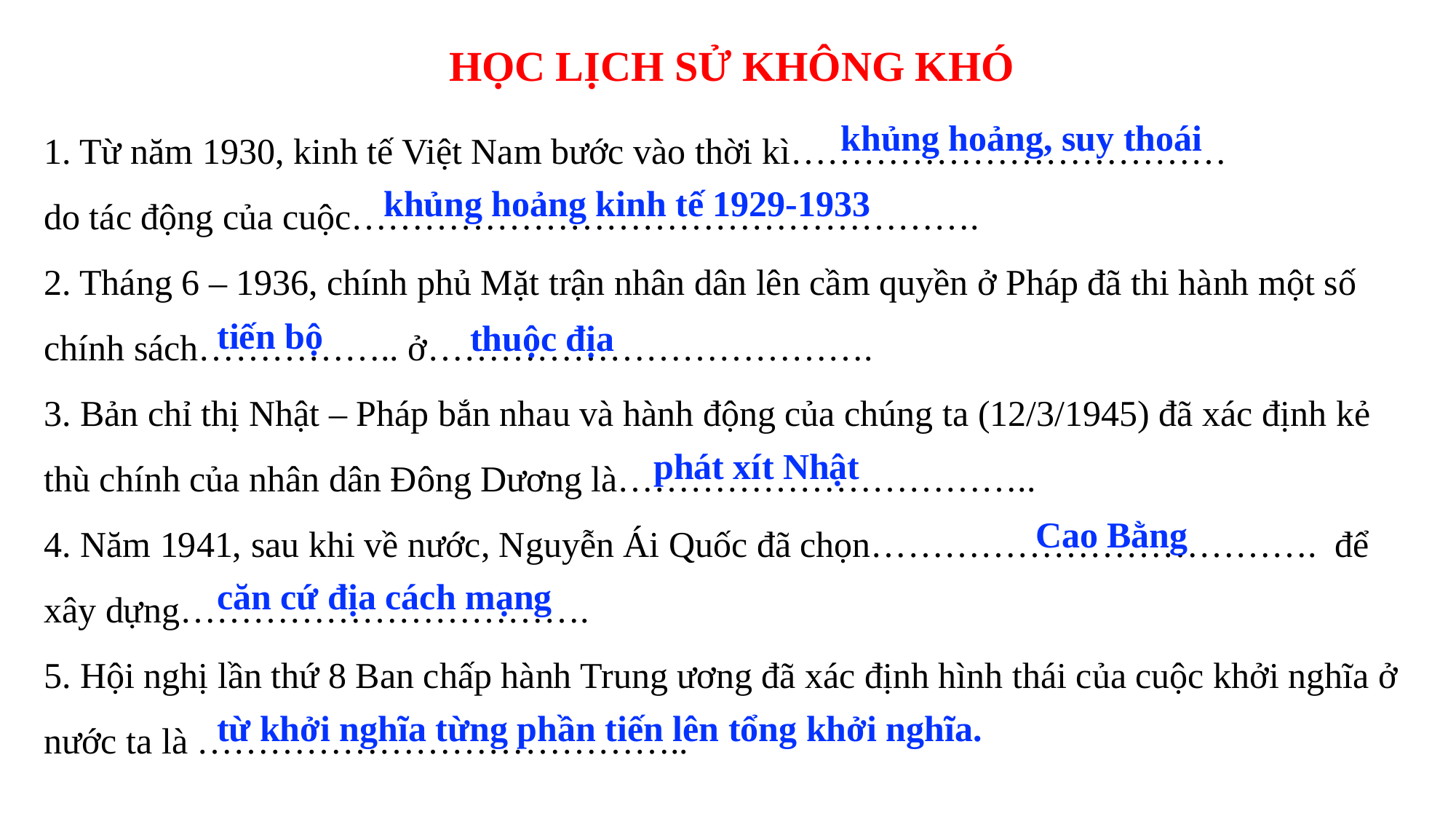

HỌC LỊCH SỬ KHÔNG KHÓ
1. Từ năm 1930, kinh tế Việt Nam bước vào thời kì………………………………
do tác động của cuộc…………………………………………….
2. Tháng 6 – 1936, chính phủ Mặt trận nhân dân lên cầm quyền ở Pháp đã thi hành một số chính sách…………….. ở……………………………….
3. Bản chỉ thị Nhật – Pháp bắn nhau và hành động của chúng ta (12/3/1945) đã xác định kẻ thù chính của nhân dân Đông Dương là……………………………..
4. Năm 1941, sau khi về nước, Nguyễn Ái Quốc đã chọn……………………………….  để xây dựng…………………………….
5. Hội nghị lần thứ 8 Ban chấp hành Trung ương đã xác định hình thái của cuộc khởi nghĩa ở nước ta là …………………………………..
khủng hoảng, suy thoái
khủng hoảng kinh tế 1929-1933
tiến bộ
thuộc địa
phát xít Nhật
Cao Bằng
căn cứ địa cách mạng
từ khởi nghĩa từng phần tiến lên tổng khởi nghĩa.